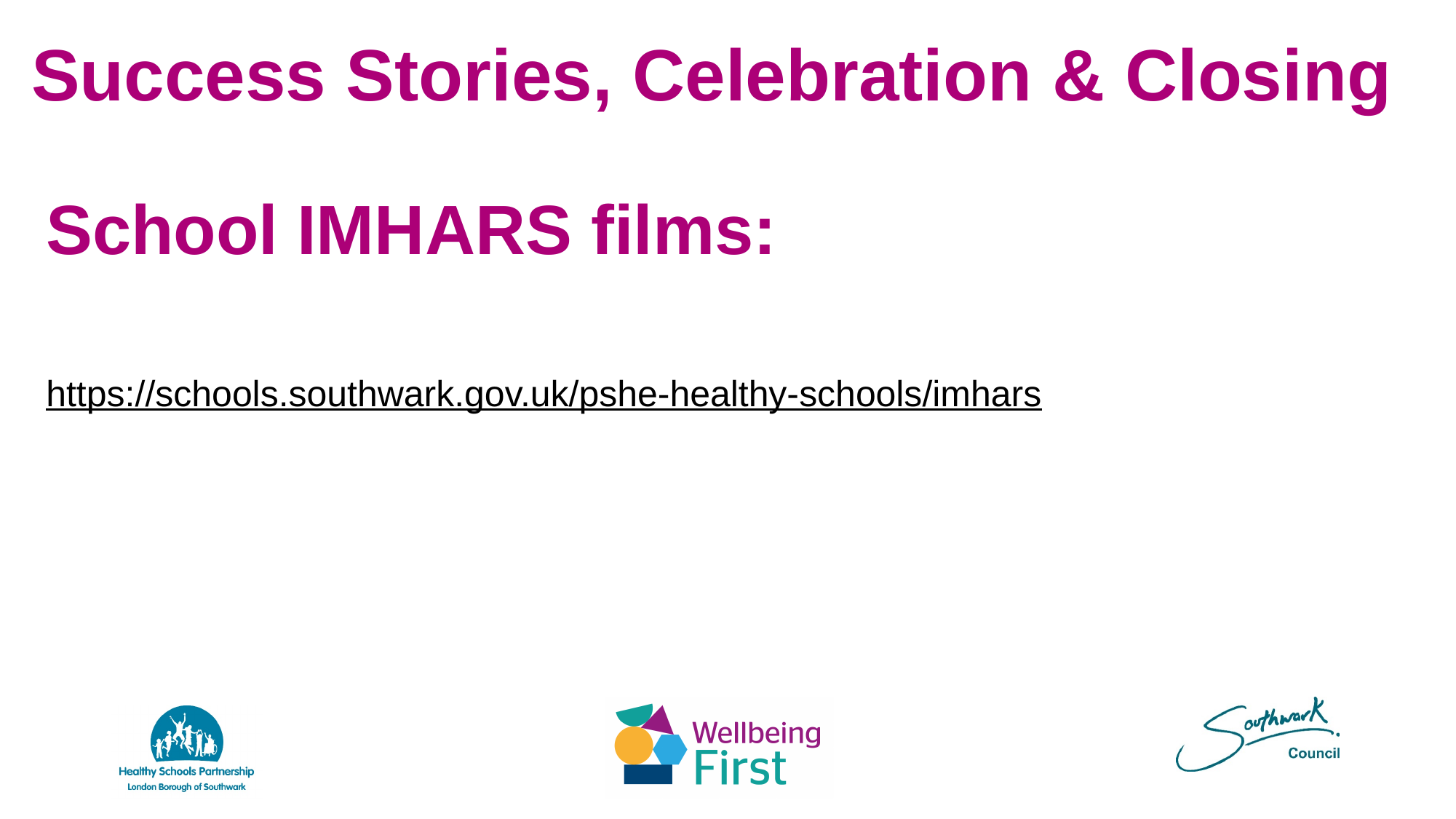

Success Stories, Celebration & Closing

School IMHARS films:

https://schools.southwark.gov.uk/pshe-healthy-schools/imhars